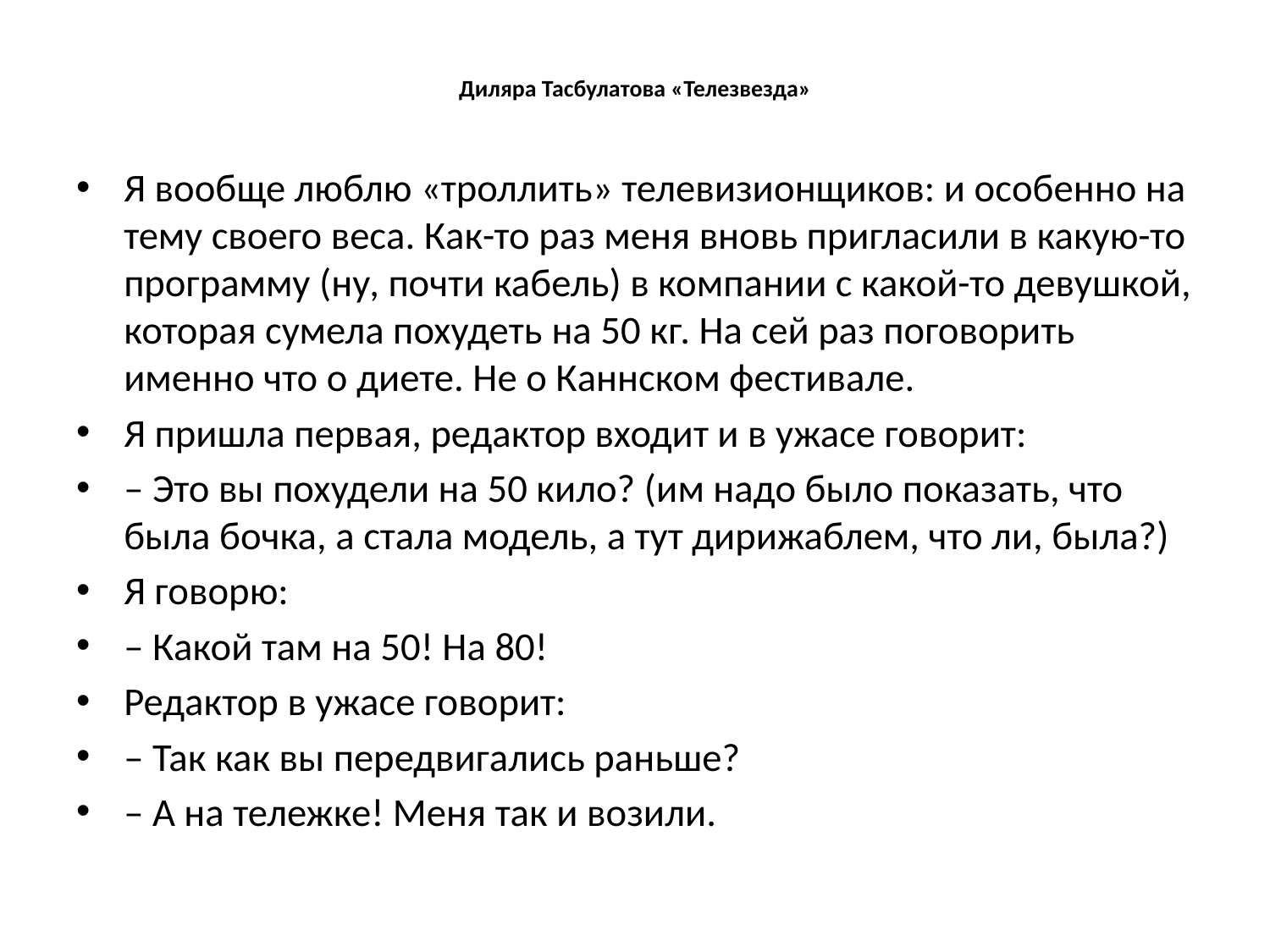

# Диляра Тасбулатова «Телезвезда»
Я вообще люблю «троллить» телевизионщиков: и особенно на тему своего веса. Как-то раз меня вновь пригласили в какую-то программу (ну, почти кабель) в компании с какой-то девушкой, которая сумела похудеть на 50 кг. На сей раз поговорить именно что о диете. Не о Каннском фестивале.
Я пришла первая, редактор входит и в ужасе говорит:
– Это вы похудели на 50 кило? (им надо было показать, что была бочка, а стала модель, а тут дирижаблем, что ли, была?)
Я говорю:
– Какой там на 50! На 80!
Редактор в ужасе говорит:
– Так как вы передвигались раньше?
– А на тележке! Меня так и возили.